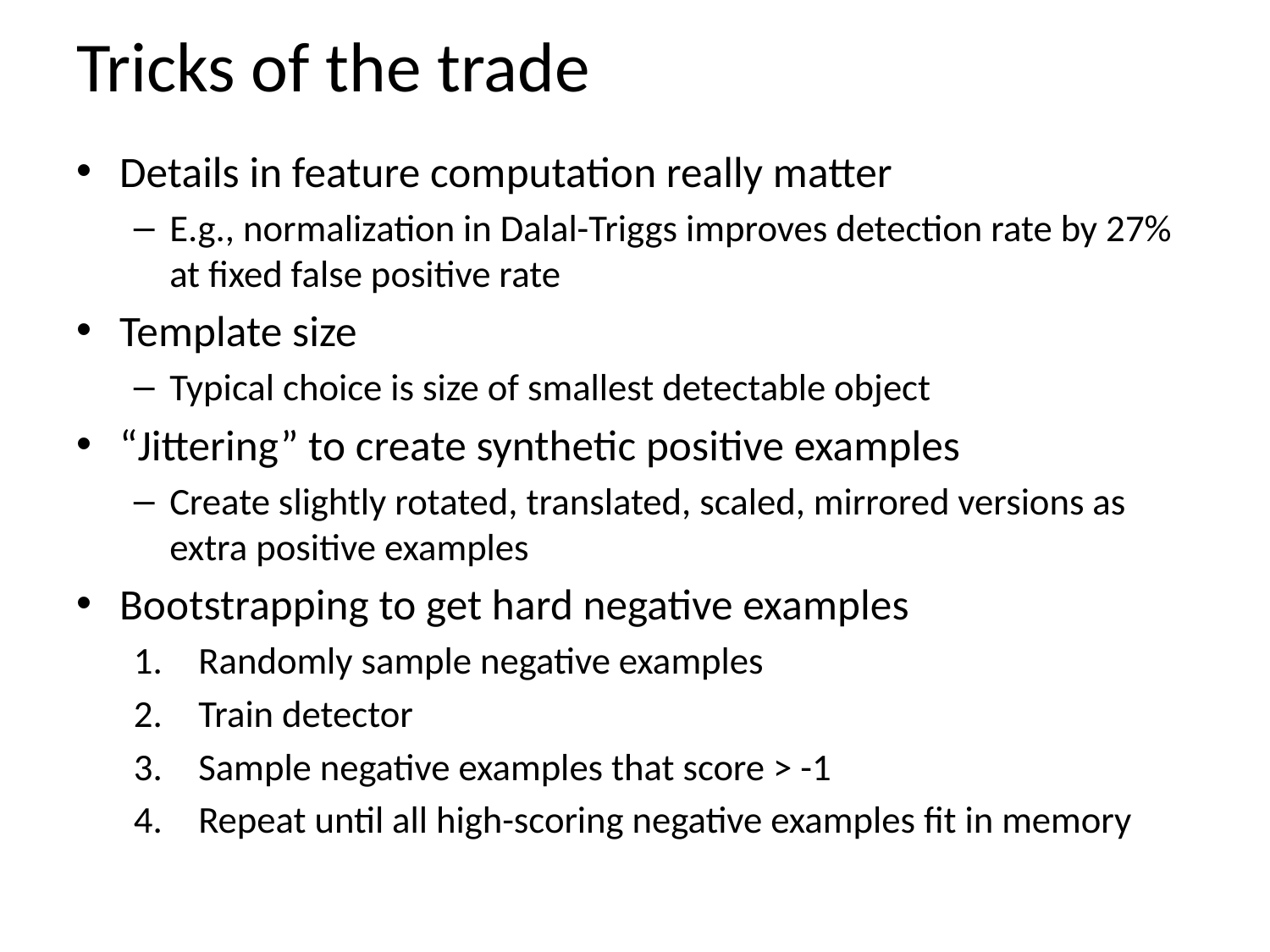

# Tricks of the trade
Details in feature computation really matter
E.g., normalization in Dalal-Triggs improves detection rate by 27% at fixed false positive rate
Template size
Typical choice is size of smallest detectable object
“Jittering” to create synthetic positive examples
Create slightly rotated, translated, scaled, mirrored versions as extra positive examples
Bootstrapping to get hard negative examples
Randomly sample negative examples
Train detector
Sample negative examples that score > -1
Repeat until all high-scoring negative examples fit in memory